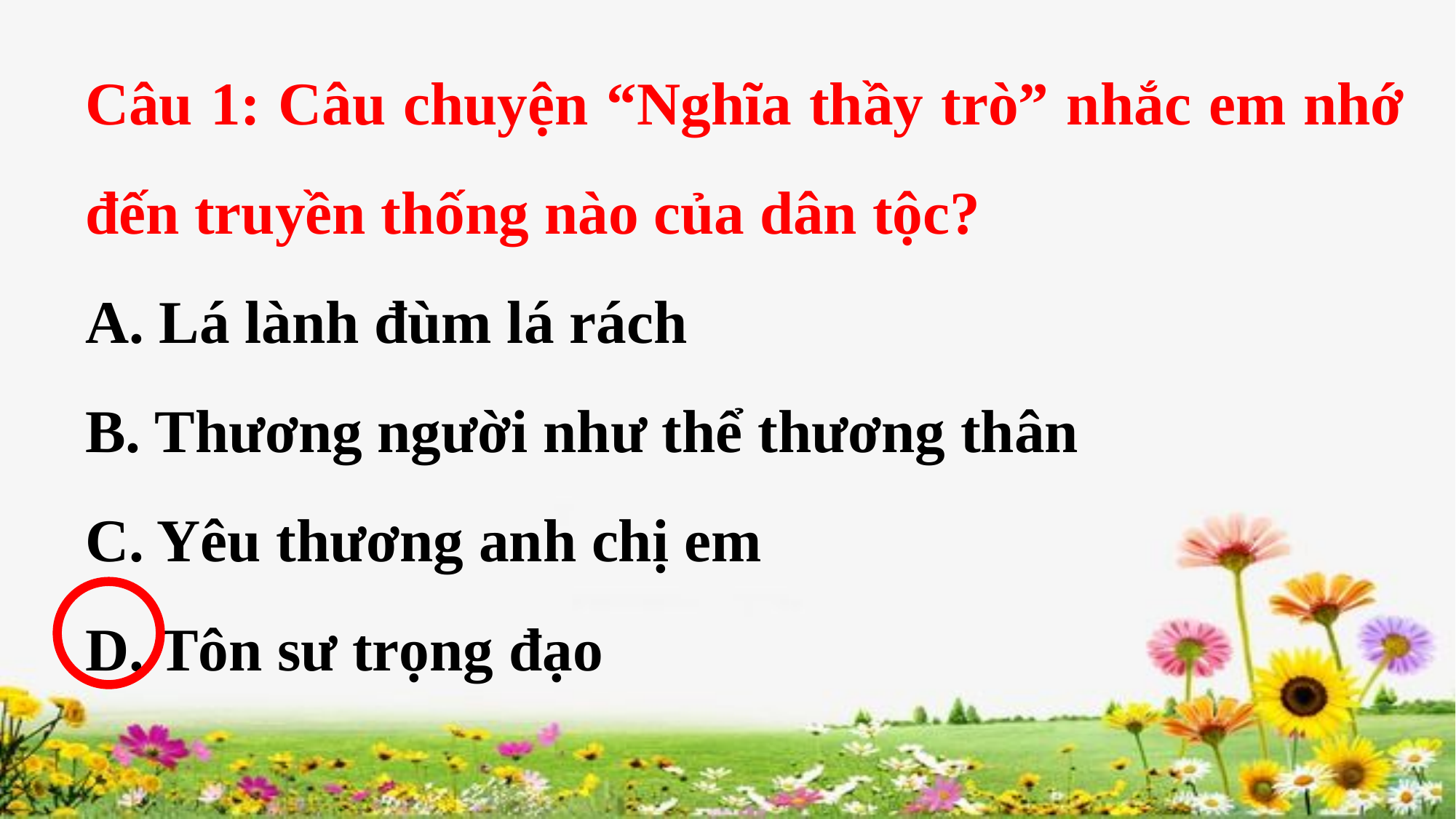

Câu 1: Câu chuyện “Nghĩa thầy trò” nhắc em nhớ đến truyền thống nào của dân tộc?
A. Lá lành đùm lá rách
B. Thương người như thể thương thân
C. Yêu thương anh chị em
D. Tôn sư trọng đạo